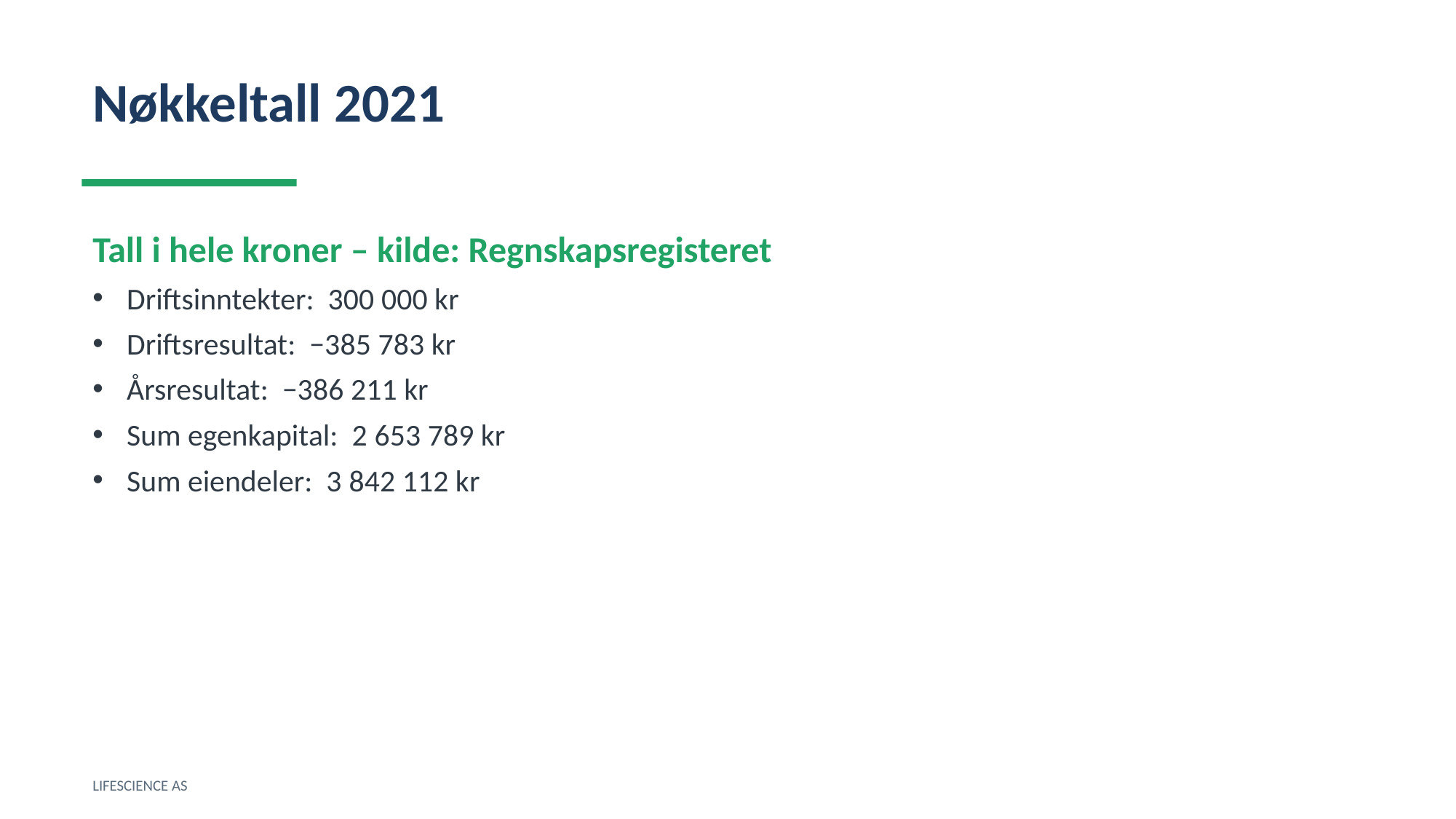

Nøkkeltall 2021

Tall i hele kroner – kilde: Regnskapsregisteret
Driftsinntekter:  300 000 kr
Driftsresultat:  −385 783 kr
Årsresultat:  −386 211 kr
Sum egenkapital:  2 653 789 kr
Sum eiendeler:  3 842 112 kr
LIFESCIENCE AS